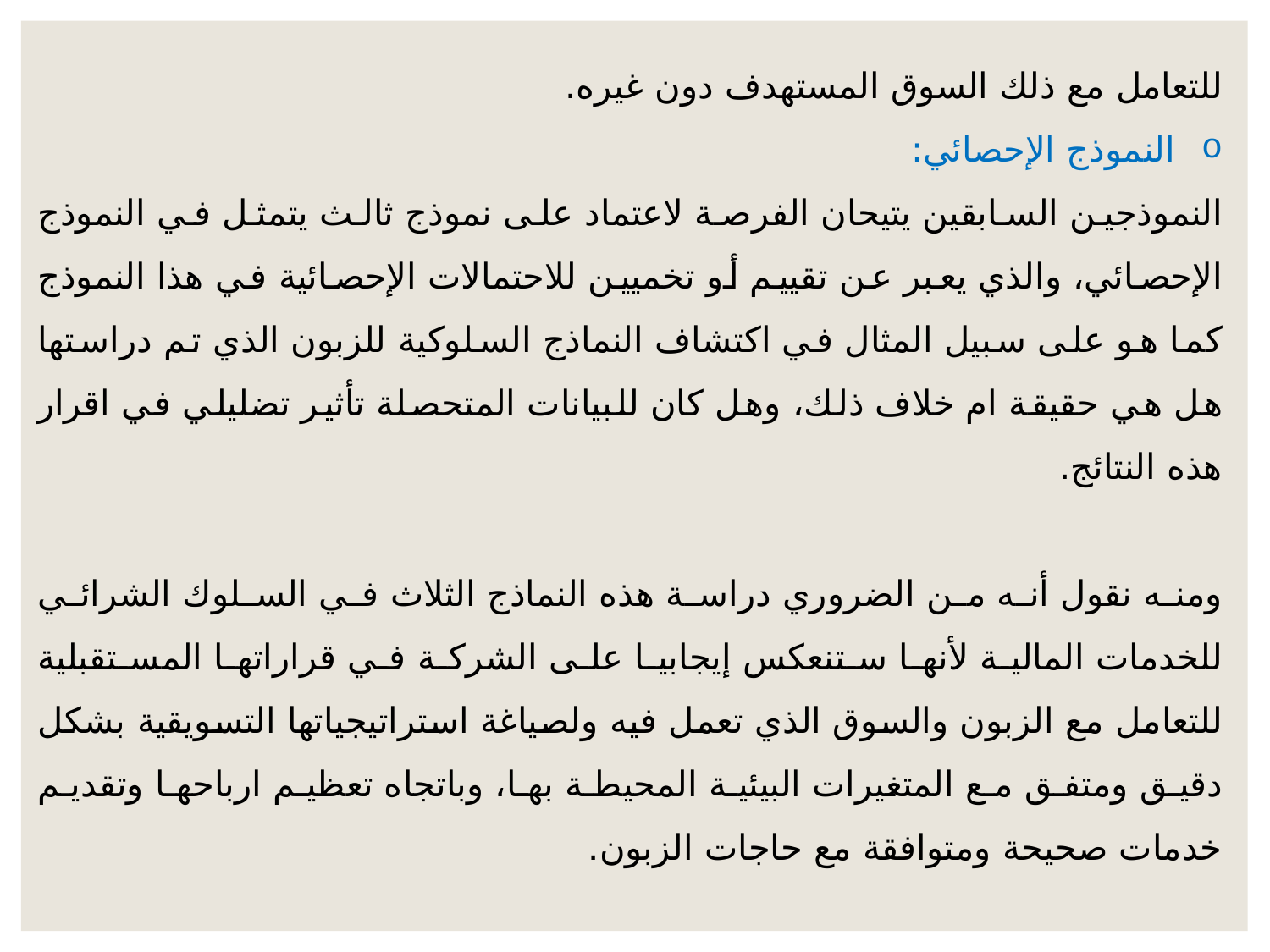

للتعامل مع ذلك السوق المستهدف دون غيره.
النموذج الإحصائي:
النموذجين السابقين يتيحان الفرصة لاعتماد على نموذج ثالث يتمثل في النموذج الإحصائي، والذي يعبر عن تقييم أو تخميين للاحتمالات الإحصائية في هذا النموذج كما هو على سبيل المثال في اكتشاف النماذج السلوكية للزبون الذي تم دراستها هل هي حقيقة ام خلاف ذلك، وهل كان للبيانات المتحصلة تأثير تضليلي في اقرار هذه النتائج.

ومنه نقول أنه من الضروري دراسة هذه النماذج الثلاث في السلوك الشرائي للخدمات المالية لأنها ستنعكس إيجابيا على الشركة في قراراتها المستقبلية للتعامل مع الزبون والسوق الذي تعمل فيه ولصياغة استراتيجياتها التسويقية بشكل دقيق ومتفق مع المتغيرات البيئية المحيطة بها، وباتجاه تعظيم ارباحها وتقديم خدمات صحيحة ومتوافقة مع حاجات الزبون.